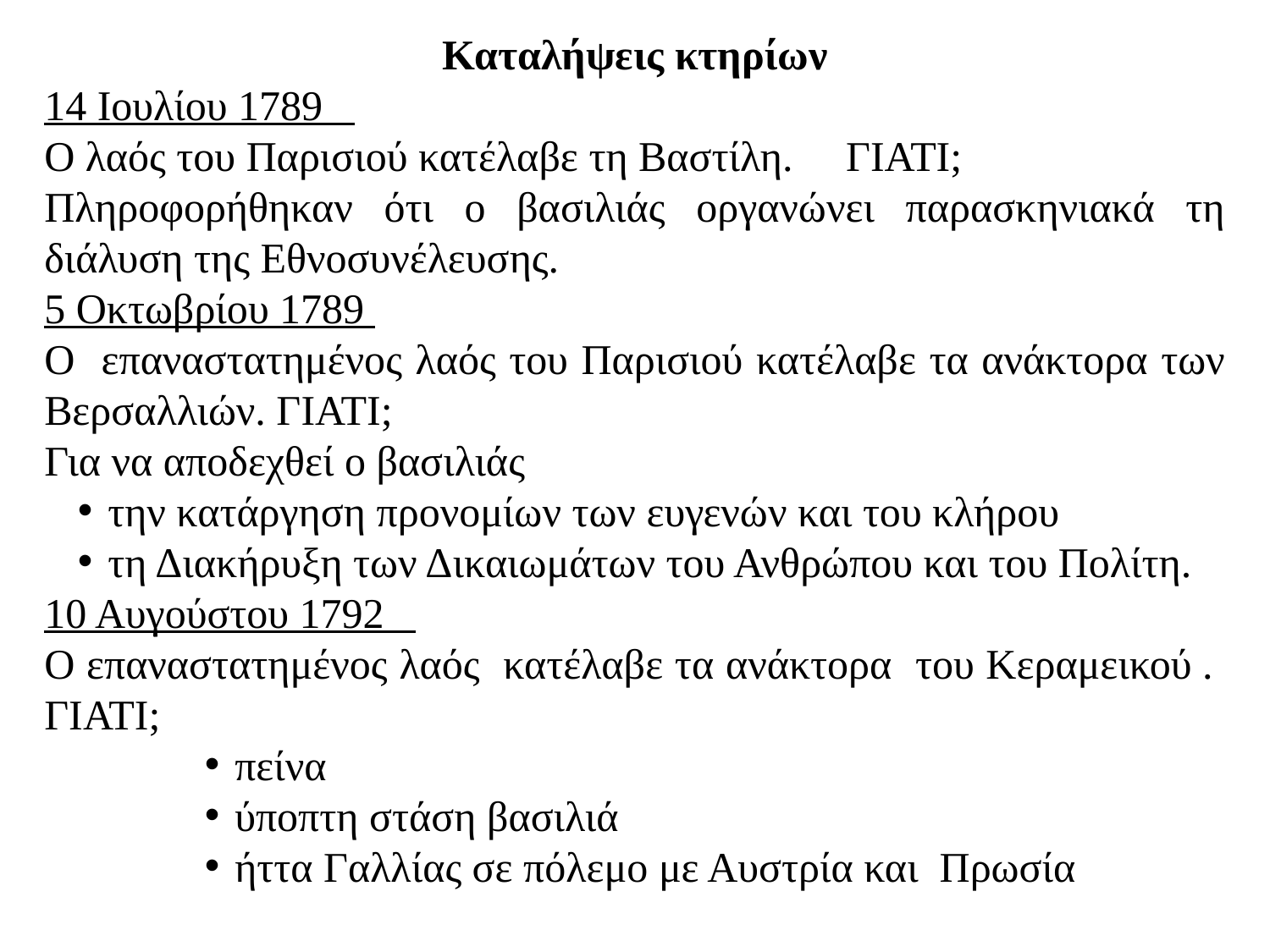

Καταλήψεις κτηρίων
14 Ιουλίου 1789
Ο λαός του Παρισιού κατέλαβε τη Βαστίλη.     ΓΙΑΤΙ;
Πληροφορήθηκαν ότι ο βασιλιάς οργανώνει παρασκηνιακά τη διάλυση της Εθνοσυνέλευσης.
5 Οκτωβρίου 1789
Ο  επαναστατημένος λαός του Παρισιού κατέλαβε τα ανάκτορα των Βερσαλλιών. ΓΙΑΤΙ;
Για να αποδεχθεί ο βασιλιάς
την κατάργηση προνομίων των ευγενών και του κλήρου
τη Διακήρυξη των Δικαιωμάτων του Ανθρώπου και του Πολίτη.
10 Αυγούστου 1792
Ο επαναστατημένος λαός  κατέλαβε τα ανάκτορα  του Κεραμεικού .  ΓΙΑΤΙ;
πείνα
ύποπτη στάση βασιλιά
ήττα Γαλλίας σε πόλεμο με Αυστρία και  Πρωσία